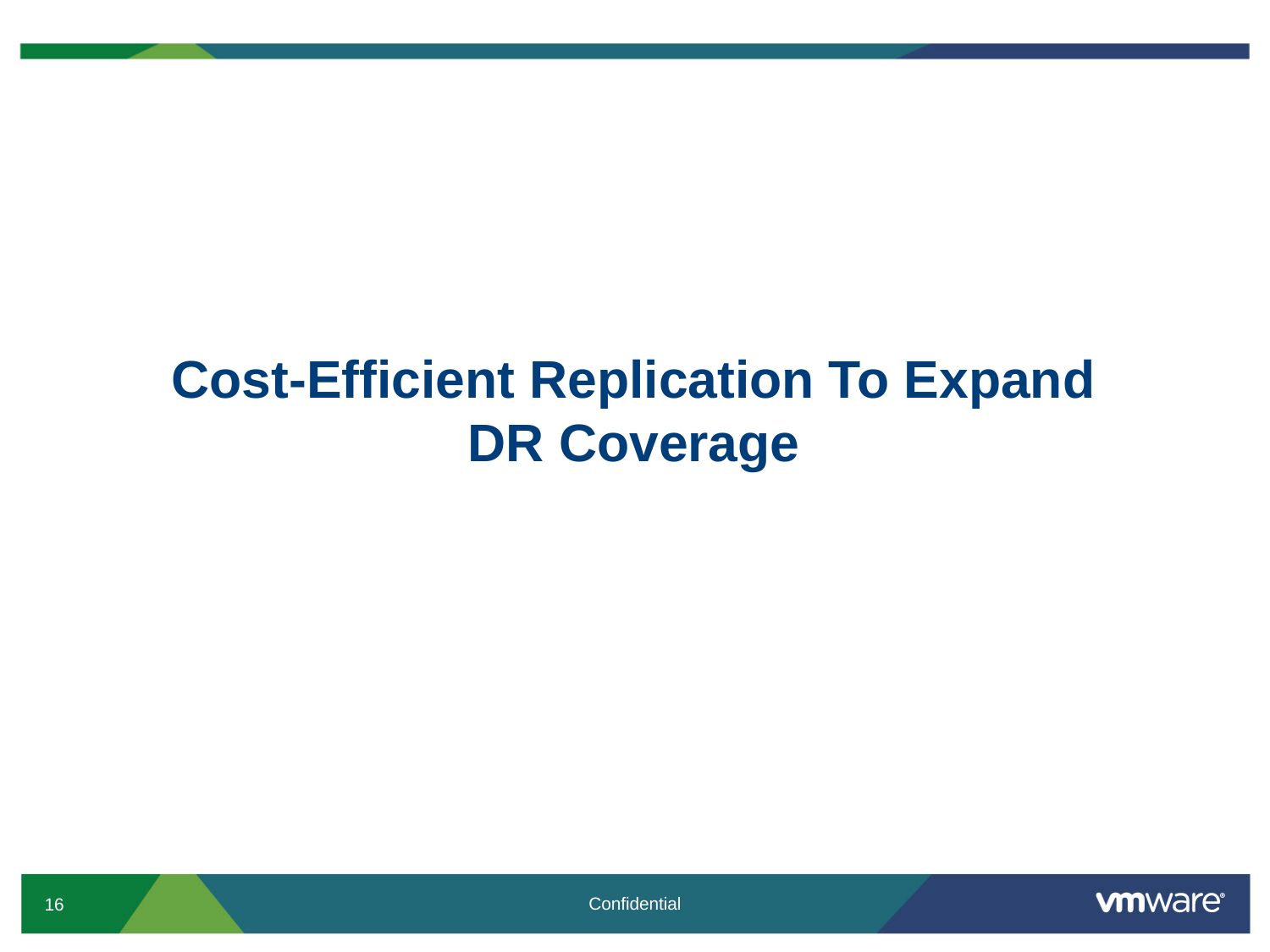

# Cost-Efficient Replication To Expand DR Coverage